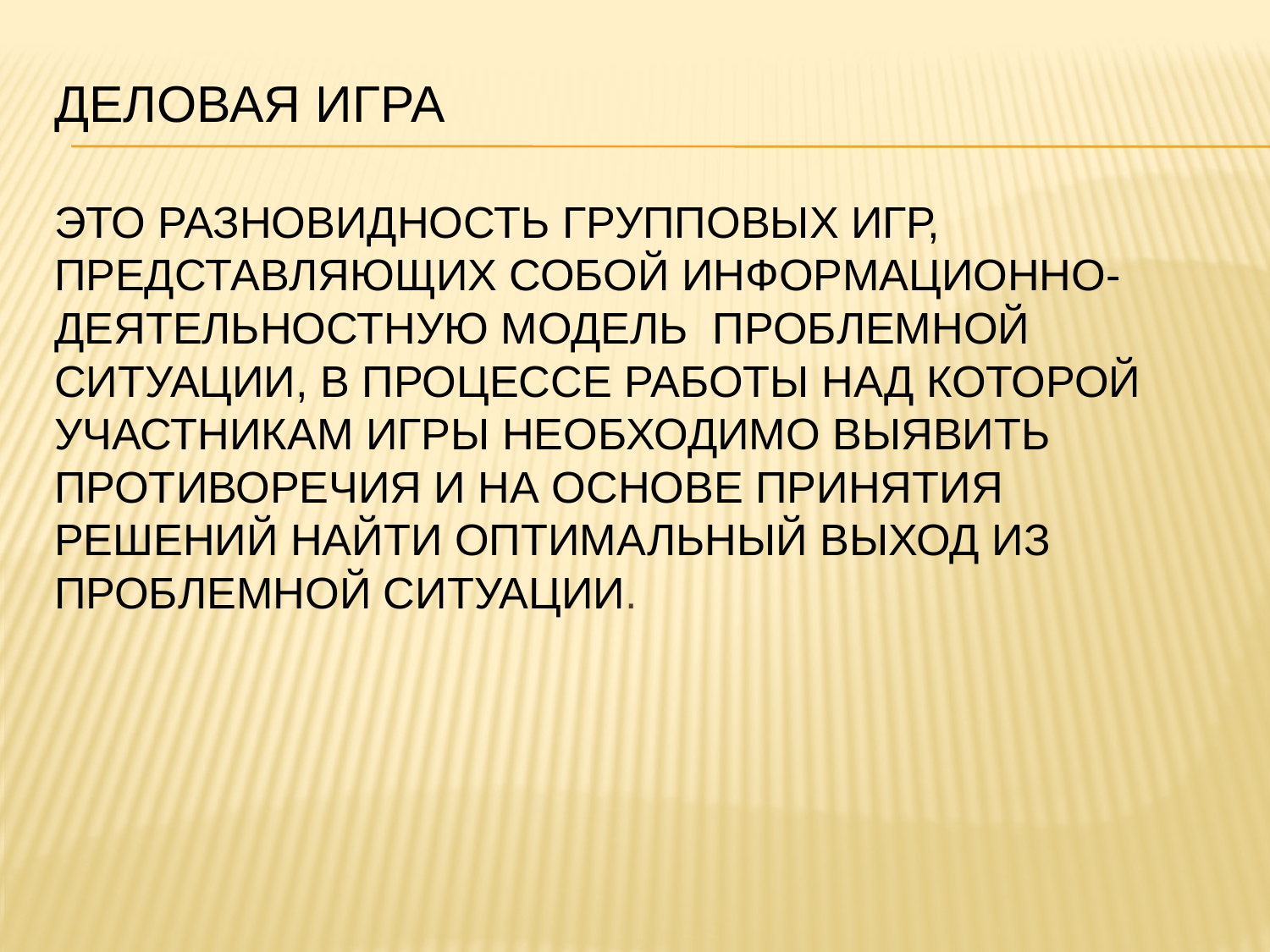

# Деловая игра Это разновидность групповых игр, представляющих собой информационно-деятельностную модель  проблемной ситуации, в процессе работы над которой участникам игры необходимо выявить противоречия и на основе принятия решений найти оптимальный выход из проблемной ситуации.